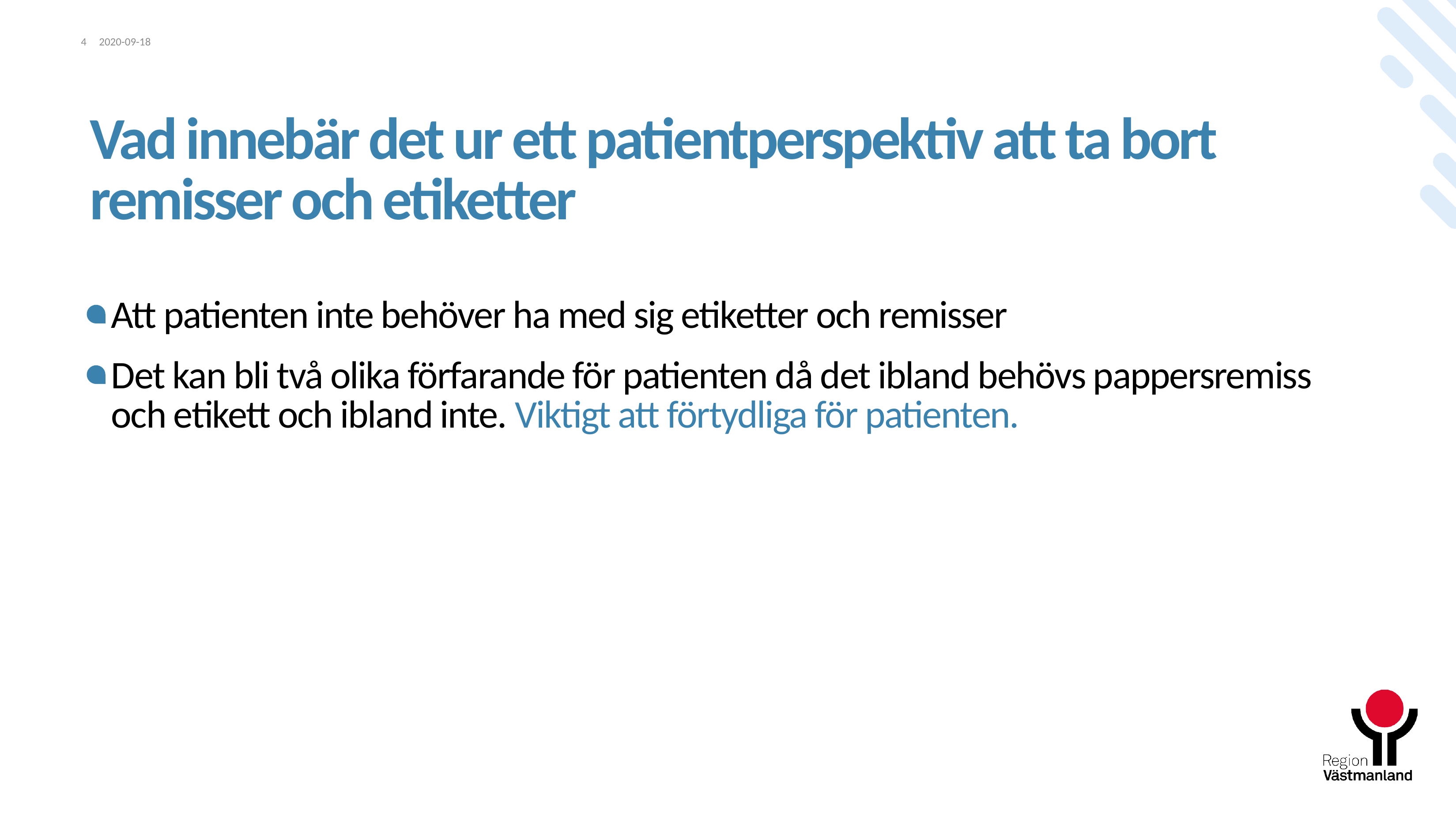

4
2020-09-18
# Vad innebär det ur ett patientperspektiv att ta bort remisser och etiketter
Att patienten inte behöver ha med sig etiketter och remisser
Det kan bli två olika förfarande för patienten då det ibland behövs pappersremiss och etikett och ibland inte. Viktigt att förtydliga för patienten.